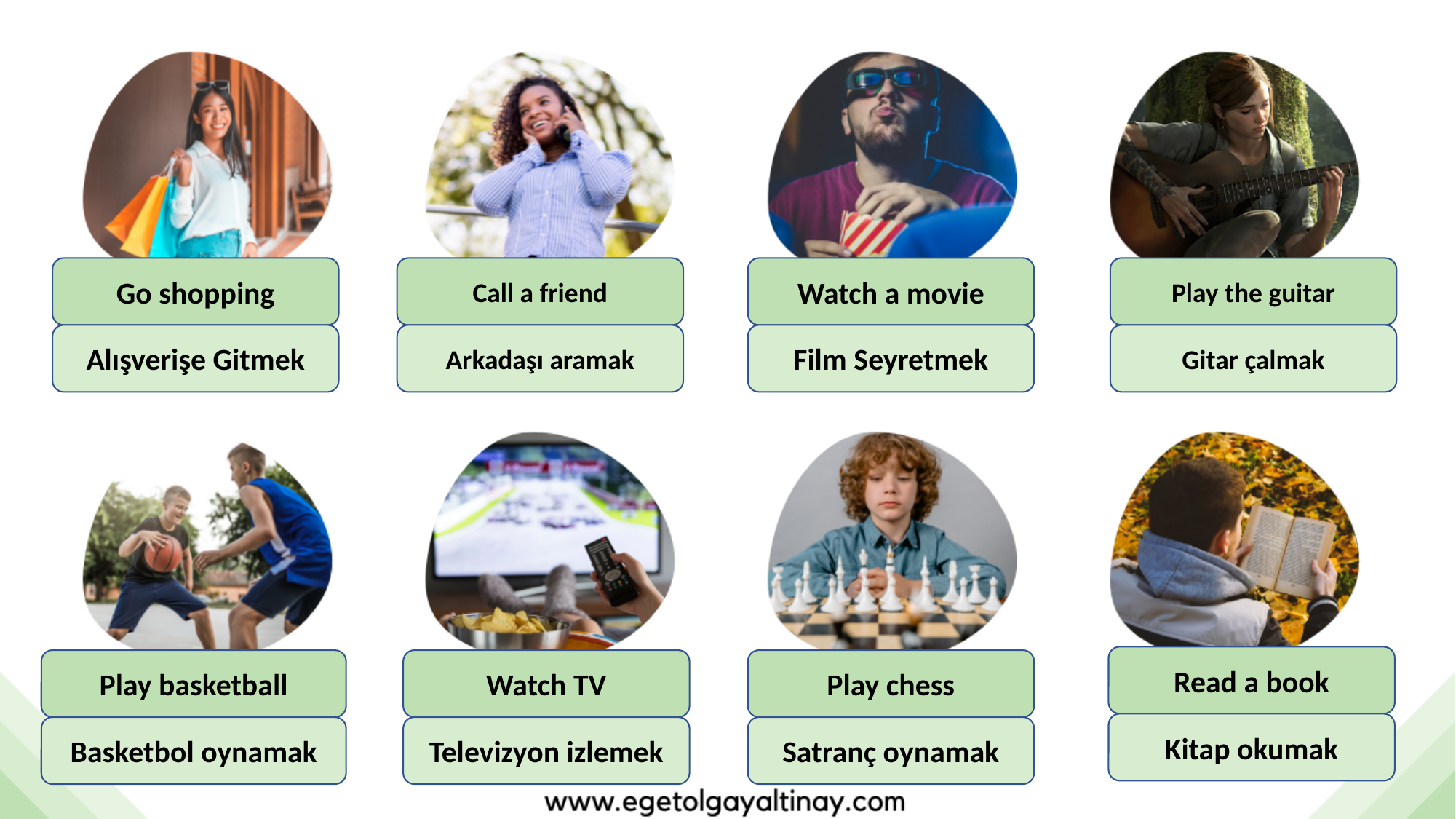

Call a friend
Watch a movie
Go shopping
Play the guitar
Film Seyretmek
Alışverişe Gitmek
Arkadaşı aramak
Gitar çalmak
Read a book
Play basketball
Watch TV
Play chess
Kitap okumak
Basketbol oynamak
Televizyon izlemek
Satranç oynamak